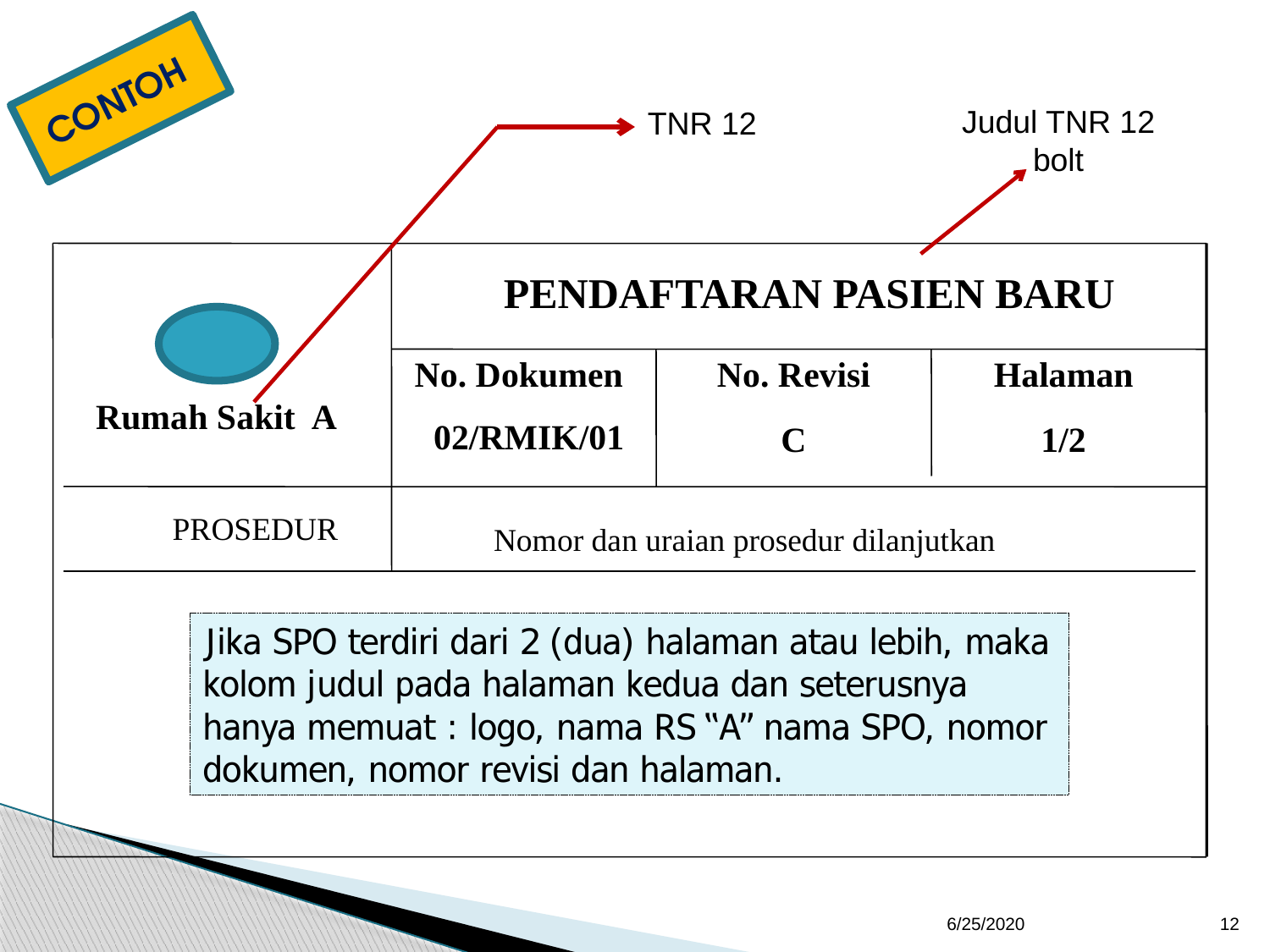

CONTOH
Judul TNR 12 bolt
TNR 12

 PENDAFTARAN PASIEN BARU

No. Dokumen
02/RMIK/01

No. Revisi
C

Halaman
1/2
 Rumah Sakit  A

PROSEDUR
Nomor dan uraian prosedur dilanjutkan
Jika SPO terdiri dari 2 (dua) halaman atau lebih, maka kolom judul pada halaman kedua dan seterusnya hanya memuat : logo, nama RS “A” nama SPO, nomor dokumen, nomor revisi dan halaman.

6/25/2020
12